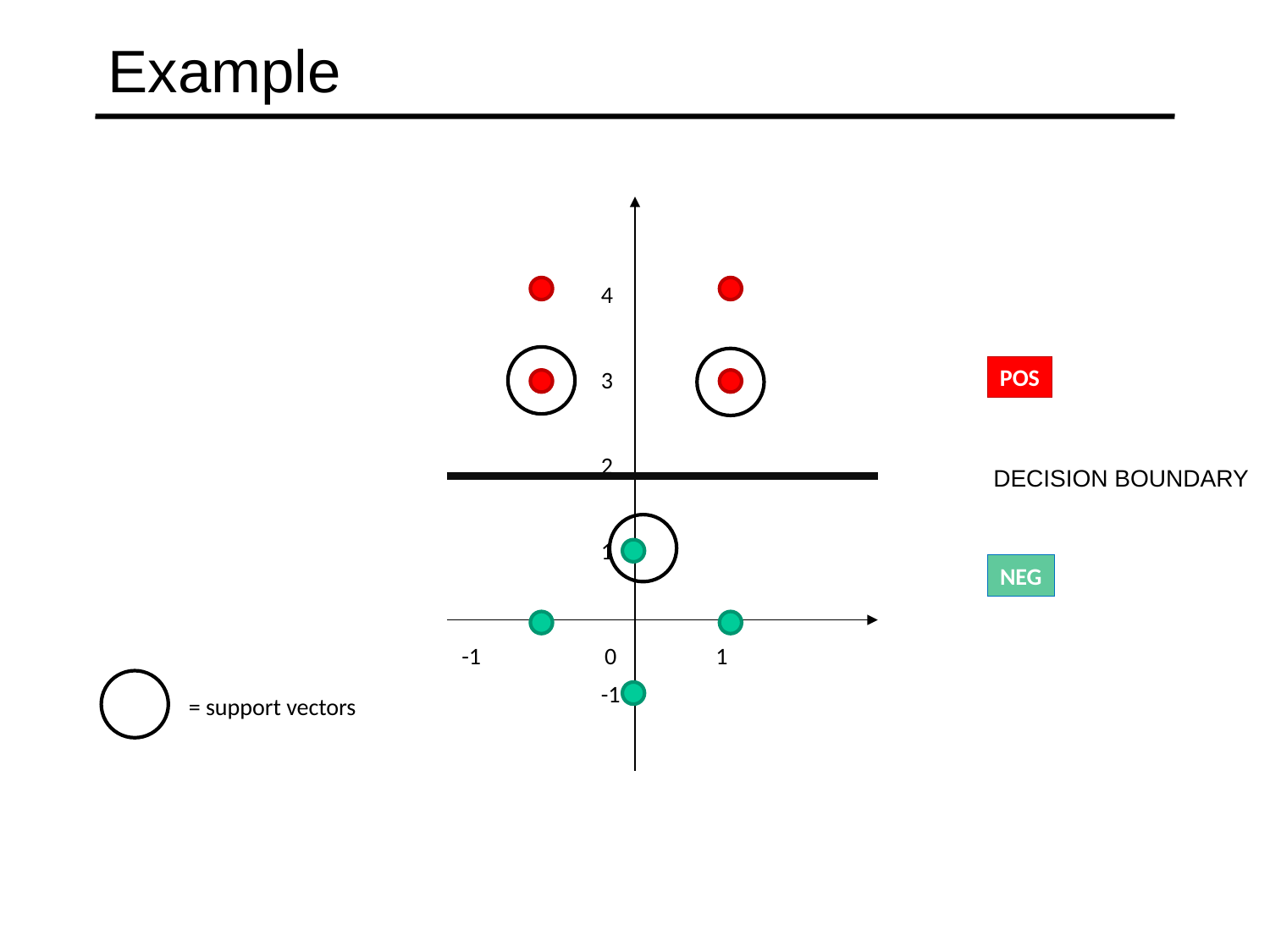

# Example
4

3

2

1

-1

POS

DECISION BOUNDARY

NEG

-1	   0	1

= support vectors